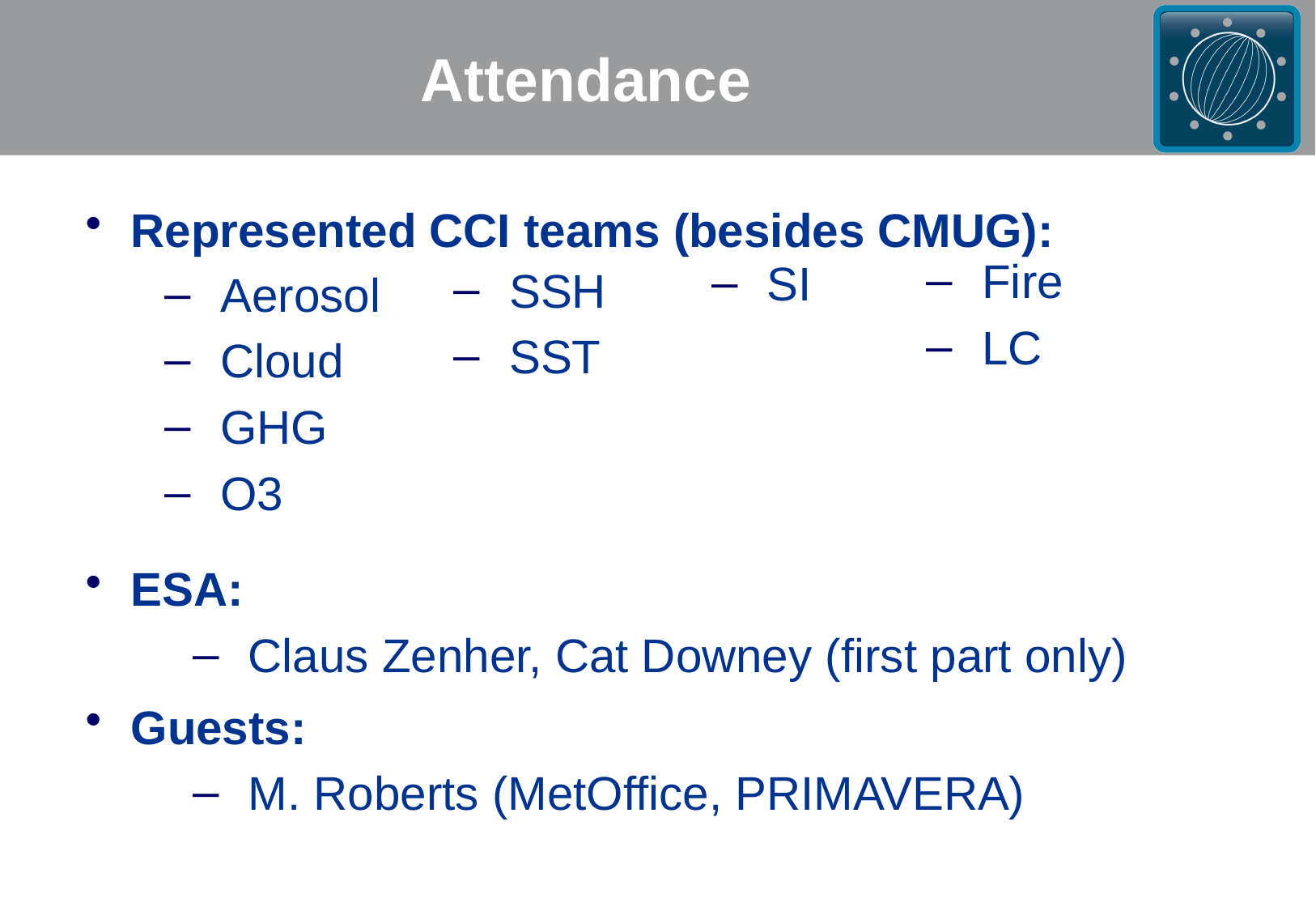

# Attendance
Represented CCI teams (besides CMUG):

ESA:
Claus Zenher, Cat Downey (first part only)
Guests:
M. Roberts (MetOffice, PRIMAVERA)
Fire
LC

SI

SSH
SST

Aerosol
Cloud
GHG
O3